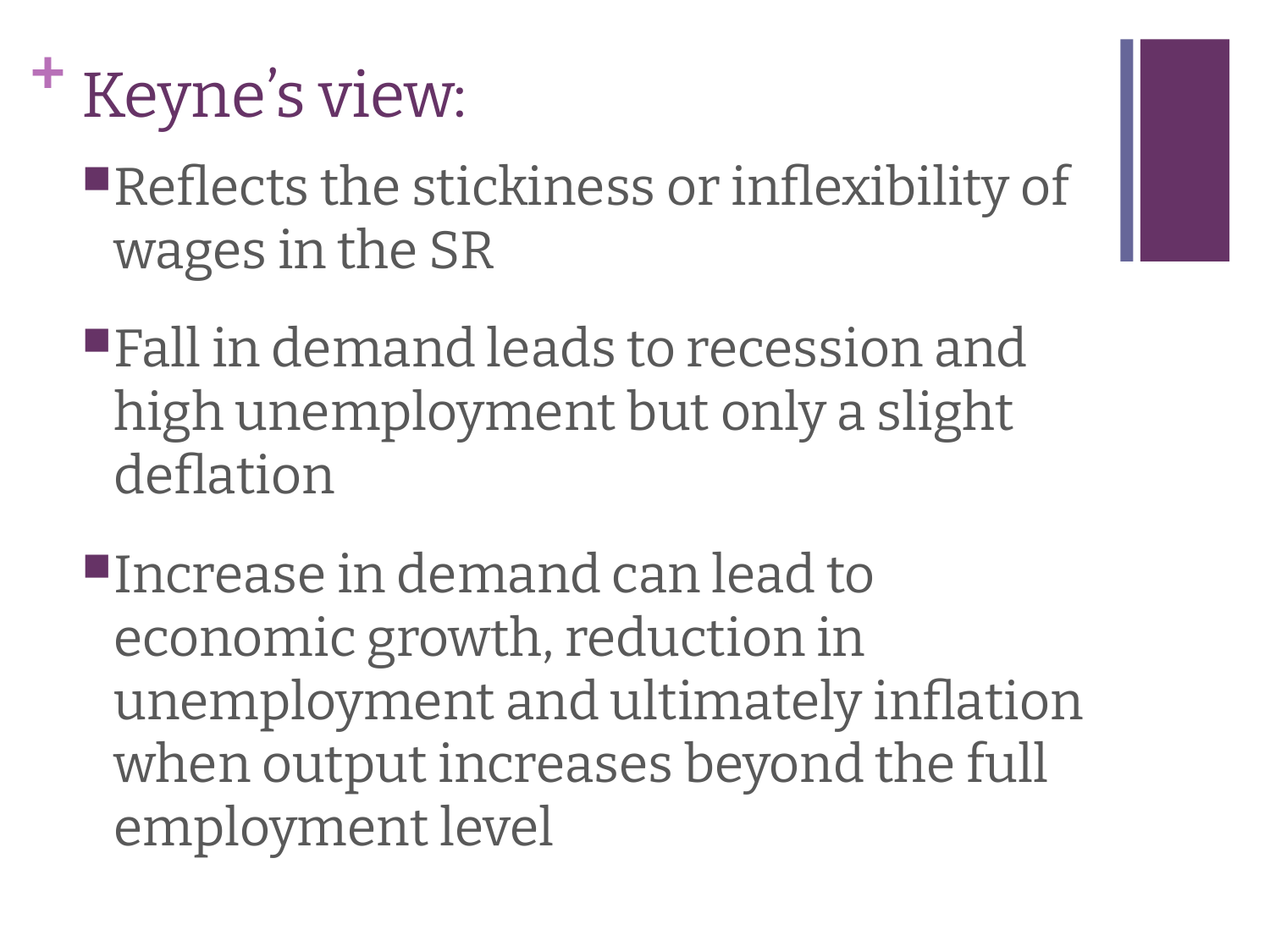

# Keyne’s view:
Reflects the stickiness or inflexibility of wages in the SR
Fall in demand leads to recession and high unemployment but only a slight deflation
Increase in demand can lead to economic growth, reduction in unemployment and ultimately inflation when output increases beyond the full employment level